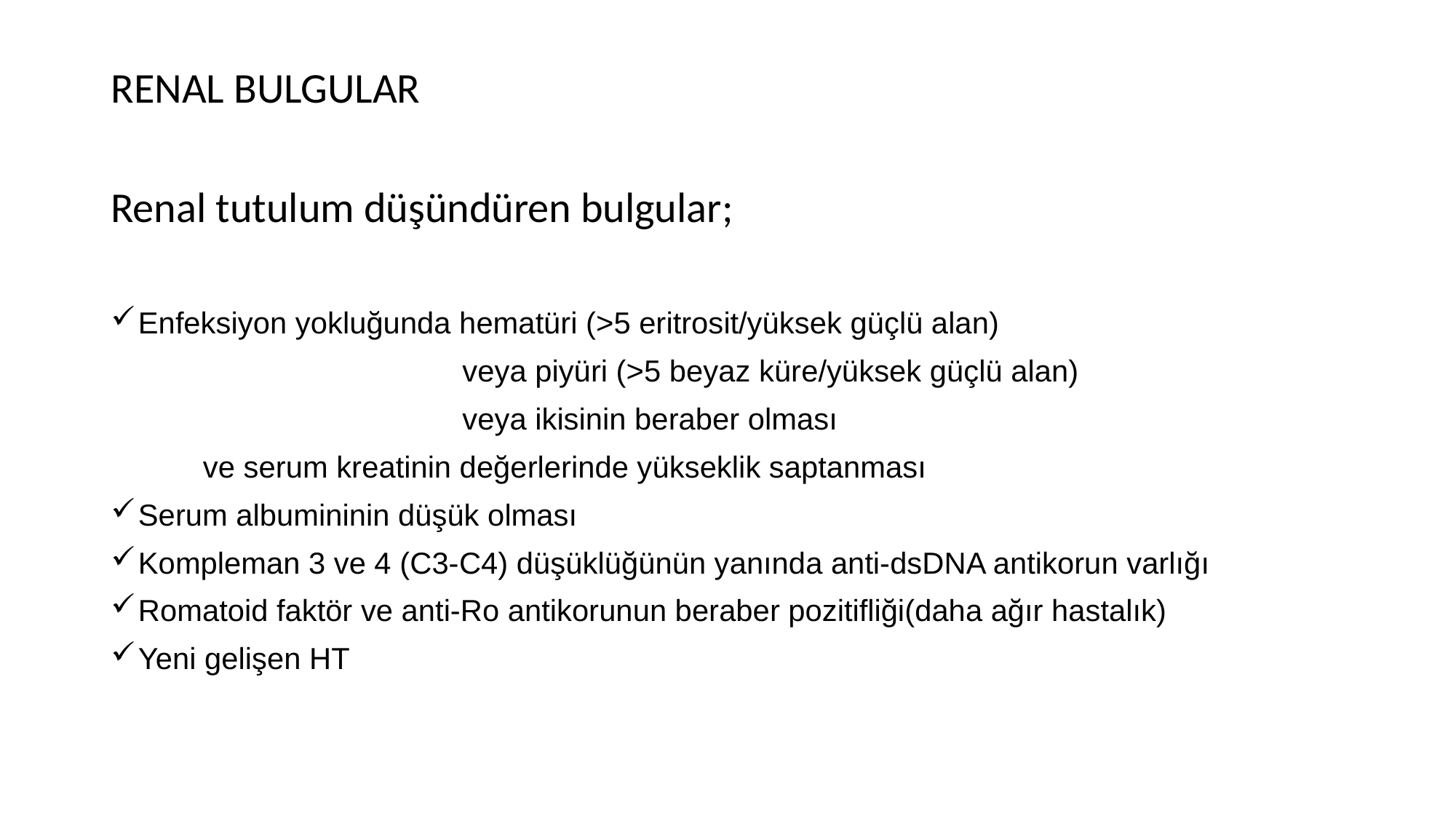

# RENAL BULGULAR
Renal tutulum düşündüren bulgular;

Enfeksiyon yokluğunda hematüri (>5 eritrosit/yüksek güçlü alan)
                                          veya piyüri (>5 beyaz küre/yüksek güçlü alan)
                                          veya ikisinin beraber olması
           ve serum kreatinin değerlerinde yükseklik saptanması
Serum albumininin düşük olması
Kompleman 3 ve 4 (C3-C4) düşüklüğünün yanında anti-dsDNA antikorun varlığı
Romatoid faktör ve anti-Ro antikorunun beraber pozitifliği(daha ağır hastalık)
Yeni gelişen HT